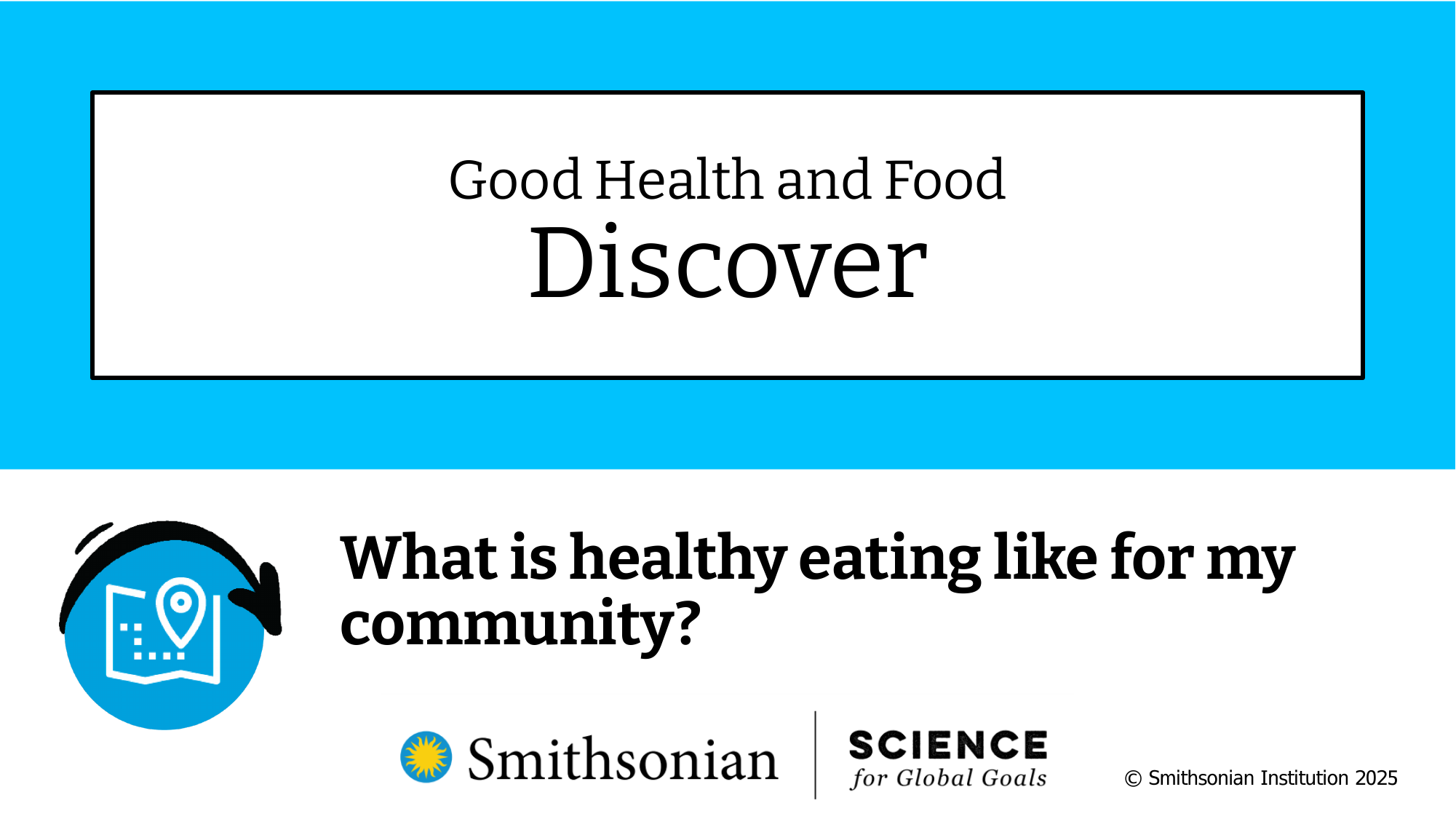

# Good Health and Food Discover
What is healthy eating like for my community?